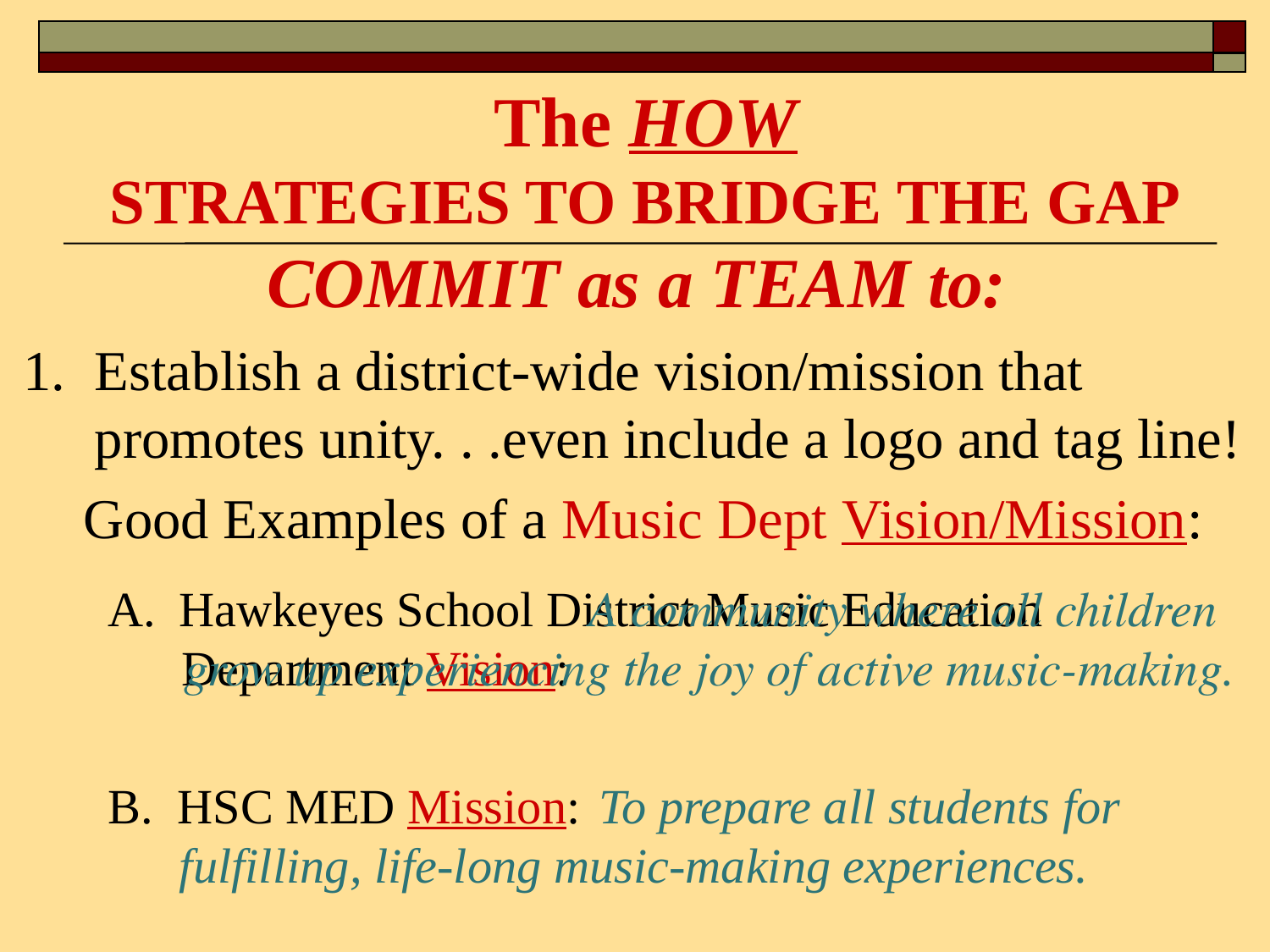

# The HOW STRATEGIES TO BRIDGE THE GAP
COMMIT as a TEAM to:
Establish a district-wide vision/mission that promotes unity. . .even include a logo and tag line!
     Good Examples of a Music Dept Vision/Mission:

Hawkeyes School District Music Education
      Department Vision:

                                  A community where all children
 grow up experiencing the joy of active music-making.
                                        To prepare all students for fulfilling, life-long music-making experiences.
B.  HSC MED Mission: